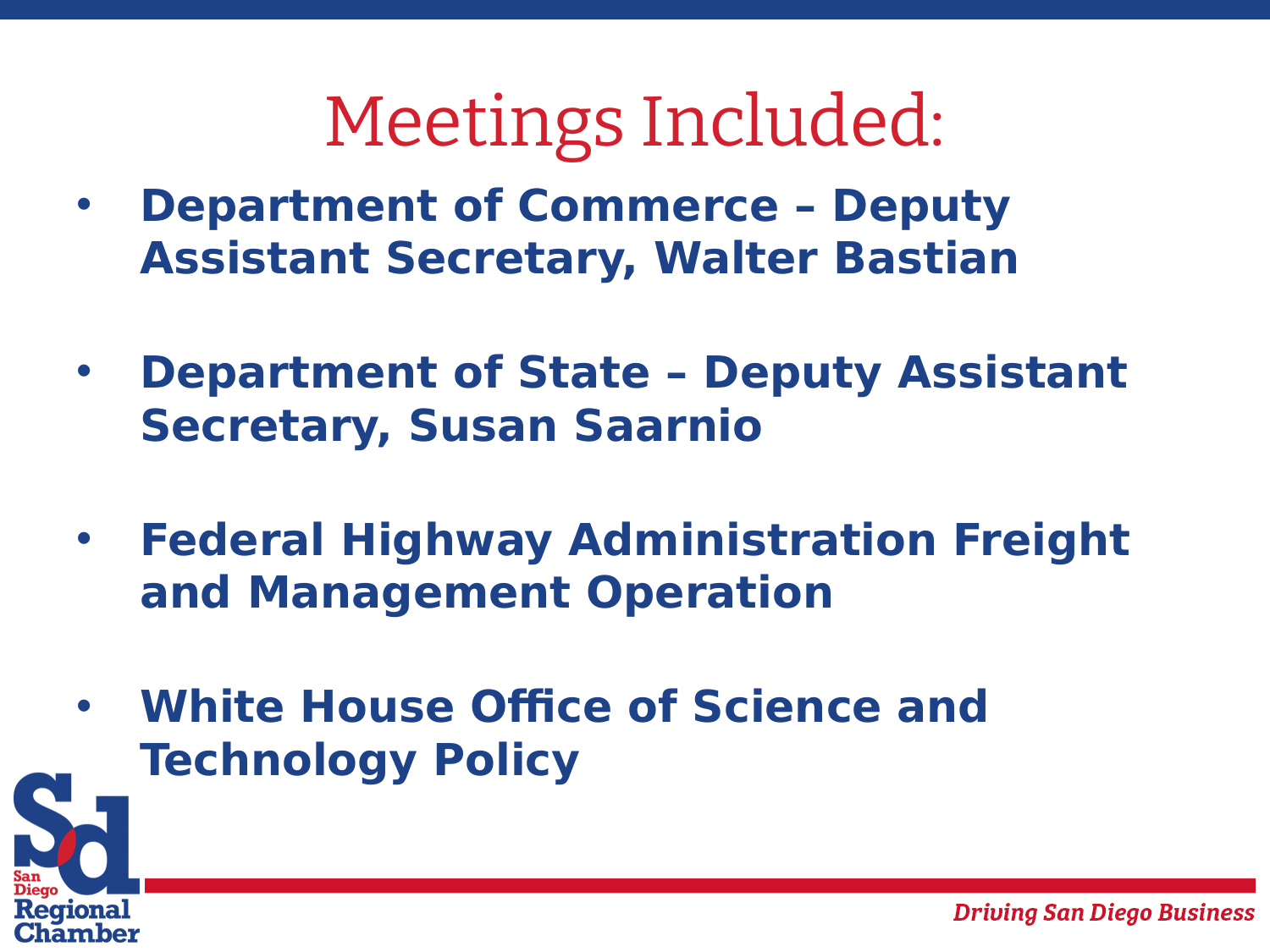

# Meetings Included:
Department of Commerce – Deputy Assistant Secretary, Walter Bastian
Department of State – Deputy Assistant Secretary, Susan Saarnio
Federal Highway Administration Freight and Management Operation
White House Office of Science and Technology Policy